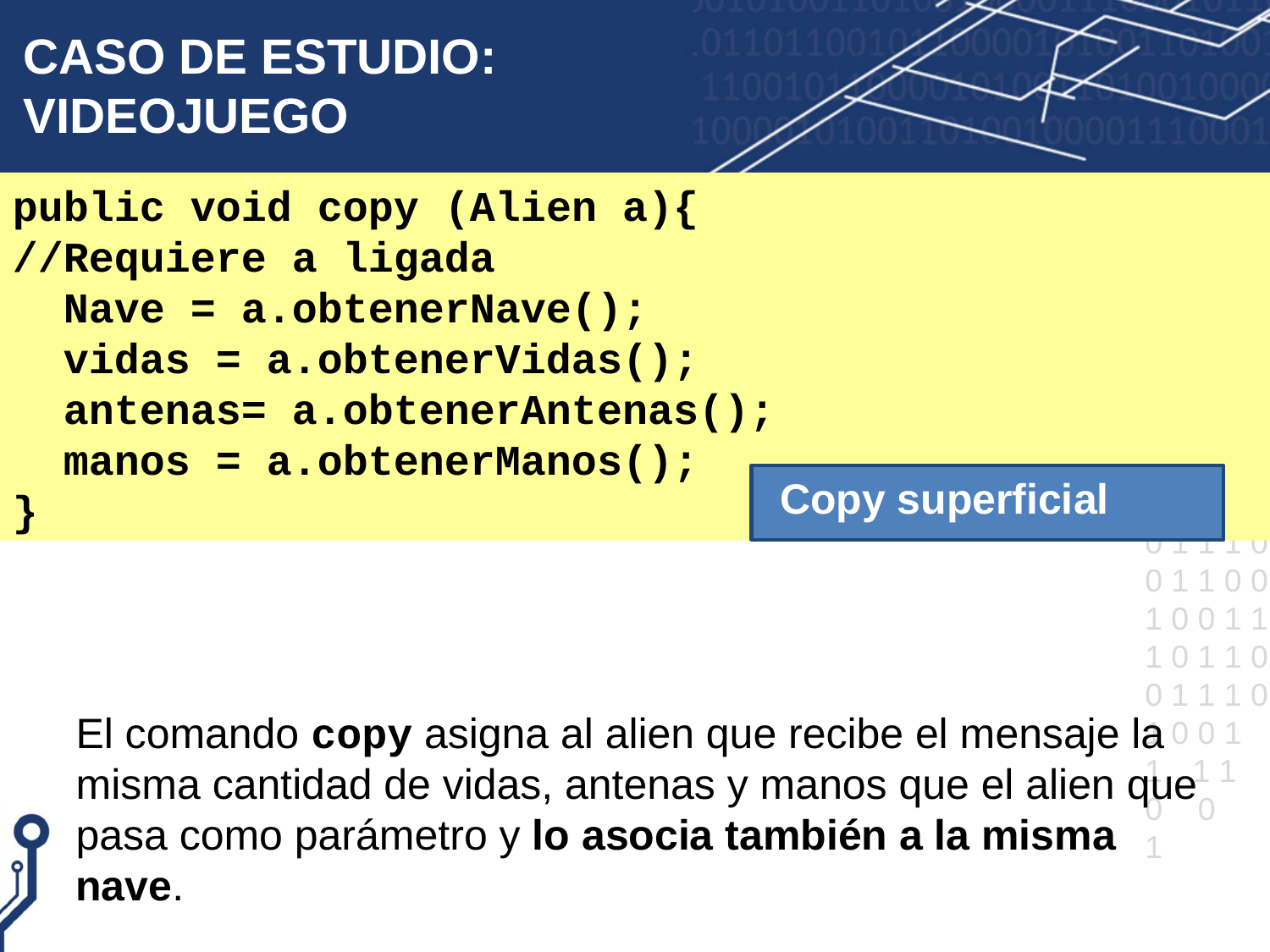

# CASO DE ESTUDIO: VIDEOJUEGO
public void copy (Alien a){
//Requiere a ligada
  Nave = a.obtenerNave();
  vidas = a.obtenerVidas();
  antenas= a.obtenerAntenas();
  manos = a.obtenerManos();
}
Copy superficial
El comando copy asigna al alien que recibe el mensaje la misma cantidad de vidas, antenas y manos que el alien que pasa como parámetro y lo asocia también a la misma nave.